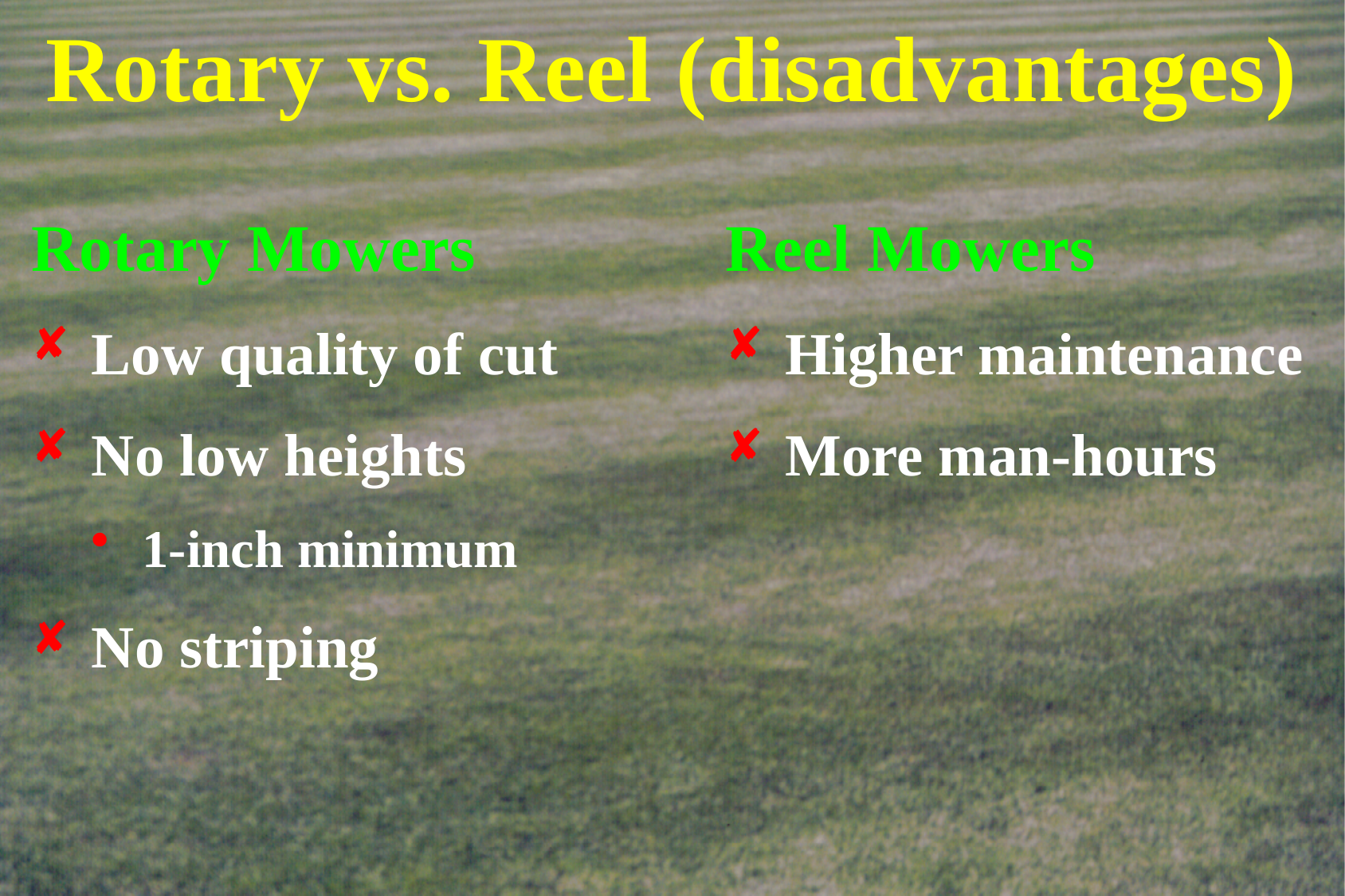

# Rotary vs. Reel (disadvantages)
Rotary Mowers
 Low quality of cut
 No low heights
 1-inch minimum
 No striping
Reel Mowers
 Higher maintenance
 More man-hours